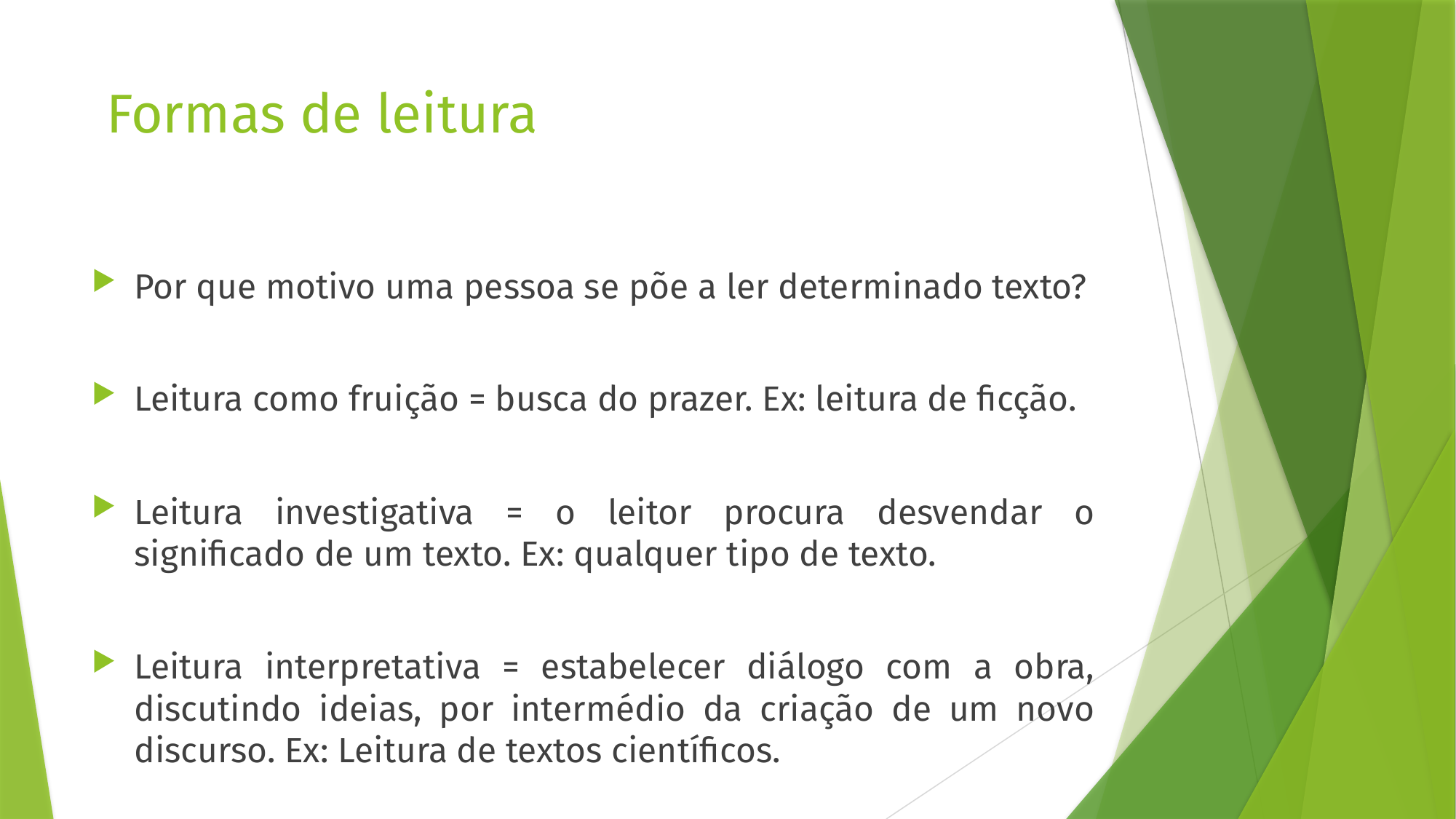

# Formas de leitura
Por que motivo uma pessoa se põe a ler determinado texto?

Leitura como fruição = busca do prazer. Ex: leitura de ficção.

Leitura investigativa = o leitor procura desvendar o significado de um texto. Ex: qualquer tipo de texto.

Leitura interpretativa = estabelecer diálogo com a obra, discutindo ideias, por intermédio da criação de um novo discurso. Ex: Leitura de textos científicos.